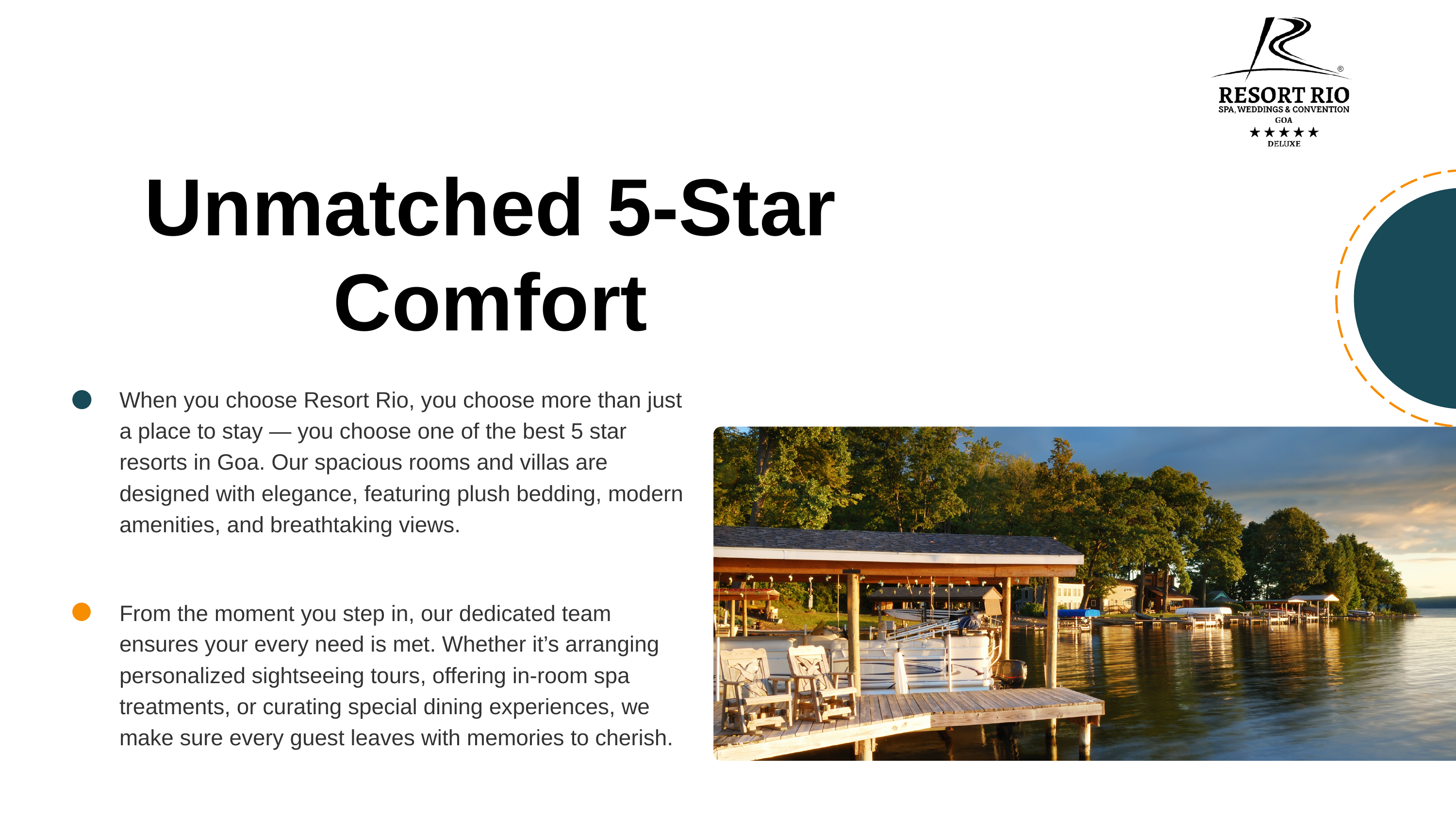

Unmatched 5-Star Comfort

When you choose Resort Rio, you choose more than just a place to stay — you choose one of the best 5 star resorts in Goa. Our spacious rooms and villas are designed with elegance, featuring plush bedding, modern amenities, and breathtaking views.

From the moment you step in, our dedicated team ensures your every need is met. Whether it’s arranging personalized sightseeing tours, offering in-room spa treatments, or curating special dining experiences, we make sure every guest leaves with memories to cherish.